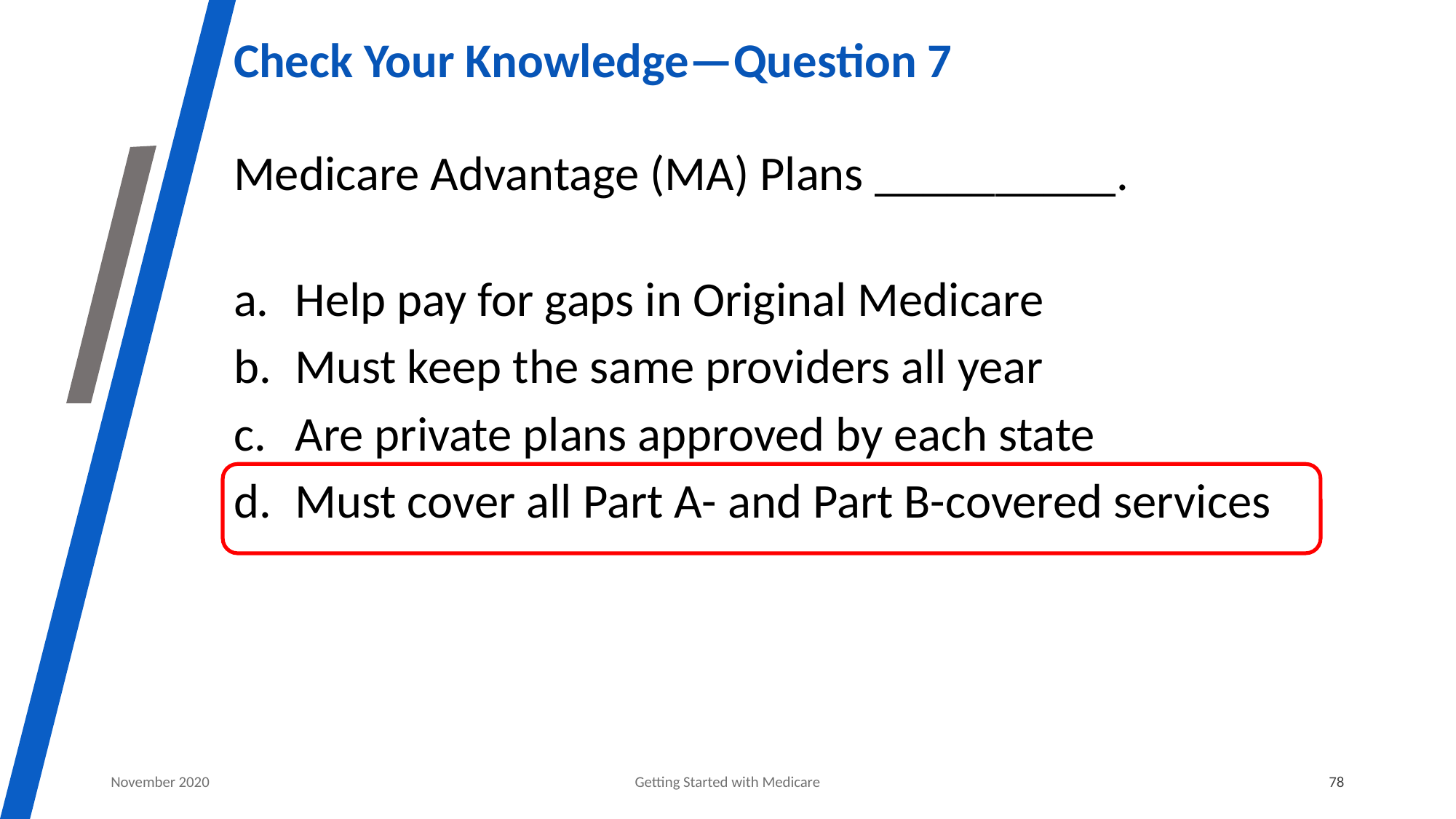

# Check Your Knowledge—Question 7
Medicare Advantage (MA) Plans __________.
Help pay for gaps in Original Medicare
Must keep the same providers all year
Are private plans approved by each state
Must cover all Part A- and Part B-covered services

November 2020
Getting Started with Medicare